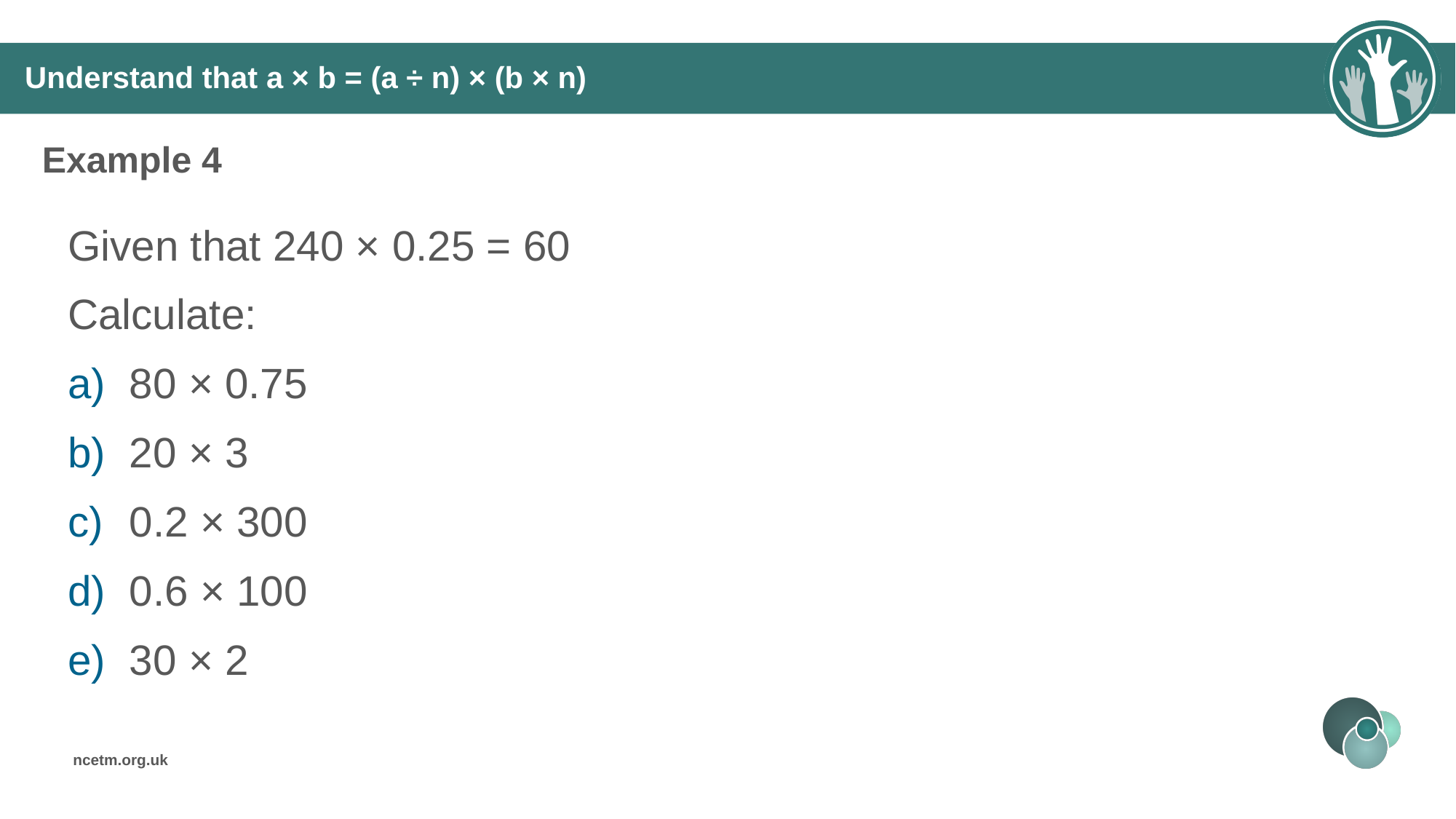

# Understand that a × b = (a ÷ n) × (b × n)
Example 4
Given that 240 × 0.25 = 60
Calculate:
80 × 0.75
20 × 3
0.2 × 300
0.6 × 100
30 × 2